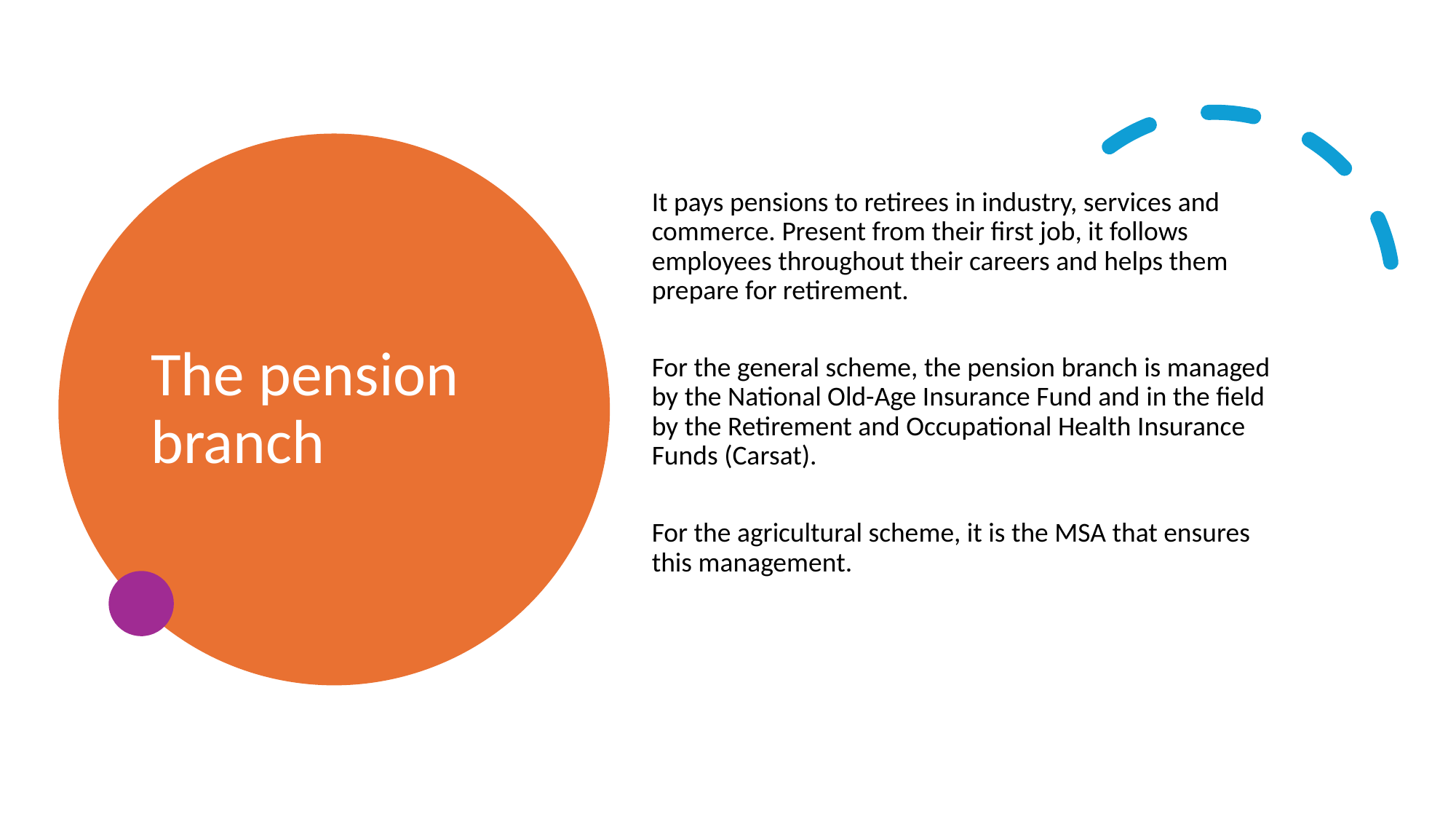

# The pension branch
It pays pensions to retirees in industry, services and commerce. Present from their first job, it follows employees throughout their careers and helps them prepare for retirement.

For the general scheme, the pension branch is managed by the National Old-Age Insurance Fund and in the field by the Retirement and Occupational Health Insurance Funds (Carsat).

For the agricultural scheme, it is the MSA that ensures this management.